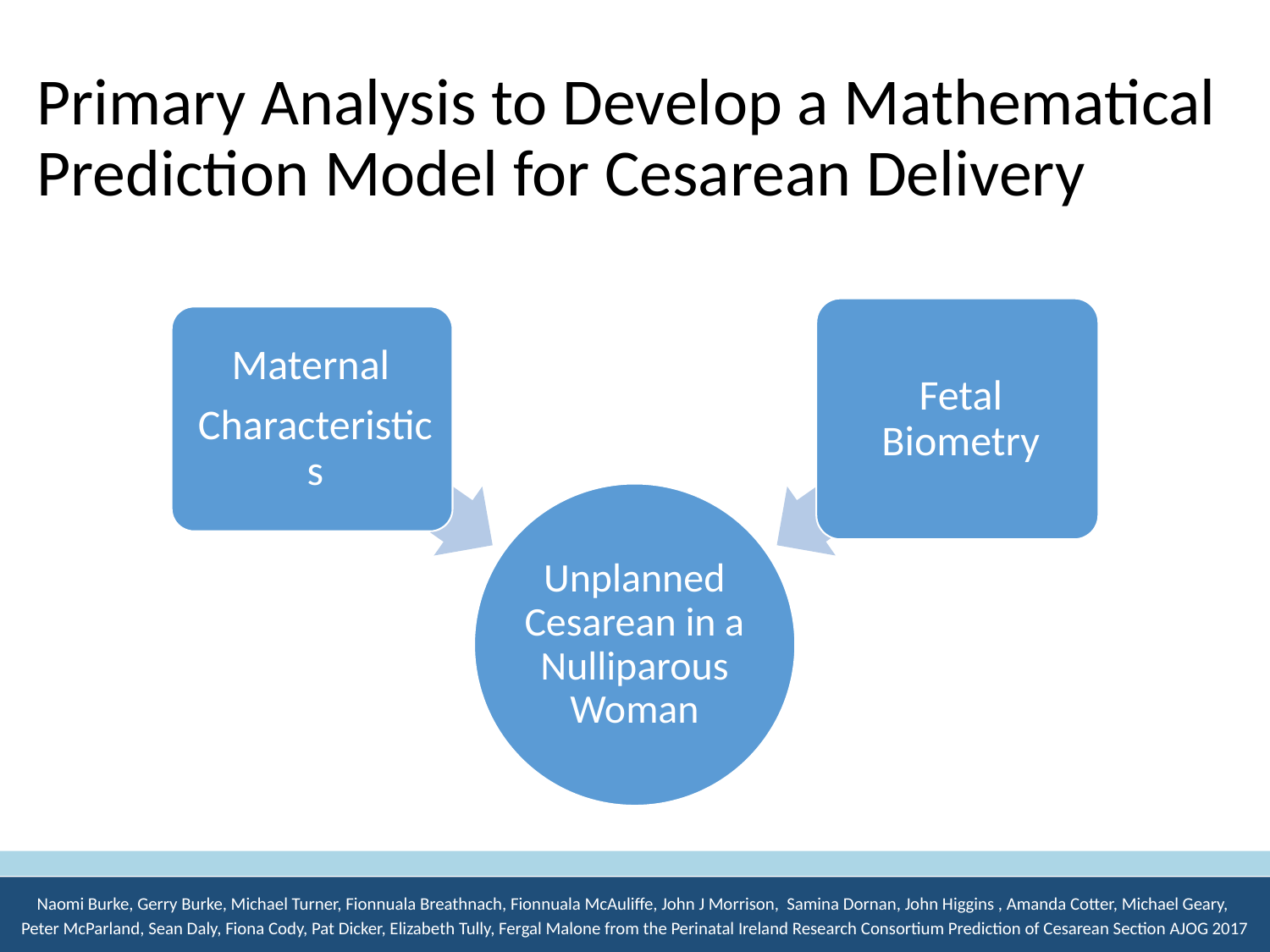

# Primary Analysis to Develop a Mathematical Prediction Model for Cesarean Delivery
Unplanned Cesarean in a Nulliparous Woman
Maternal
Characteristics
Fetal Biometry

Naomi Burke, Gerry Burke, Michael Turner, Fionnuala Breathnach, Fionnuala McAuliffe, John J Morrison,  Samina Dornan, John Higgins , Amanda Cotter, Michael Geary,
Peter McParland, Sean Daly, Fiona Cody, Pat Dicker, Elizabeth Tully, Fergal Malone from the Perinatal Ireland Research Consortium Prediction of Cesarean Section AJOG 2017